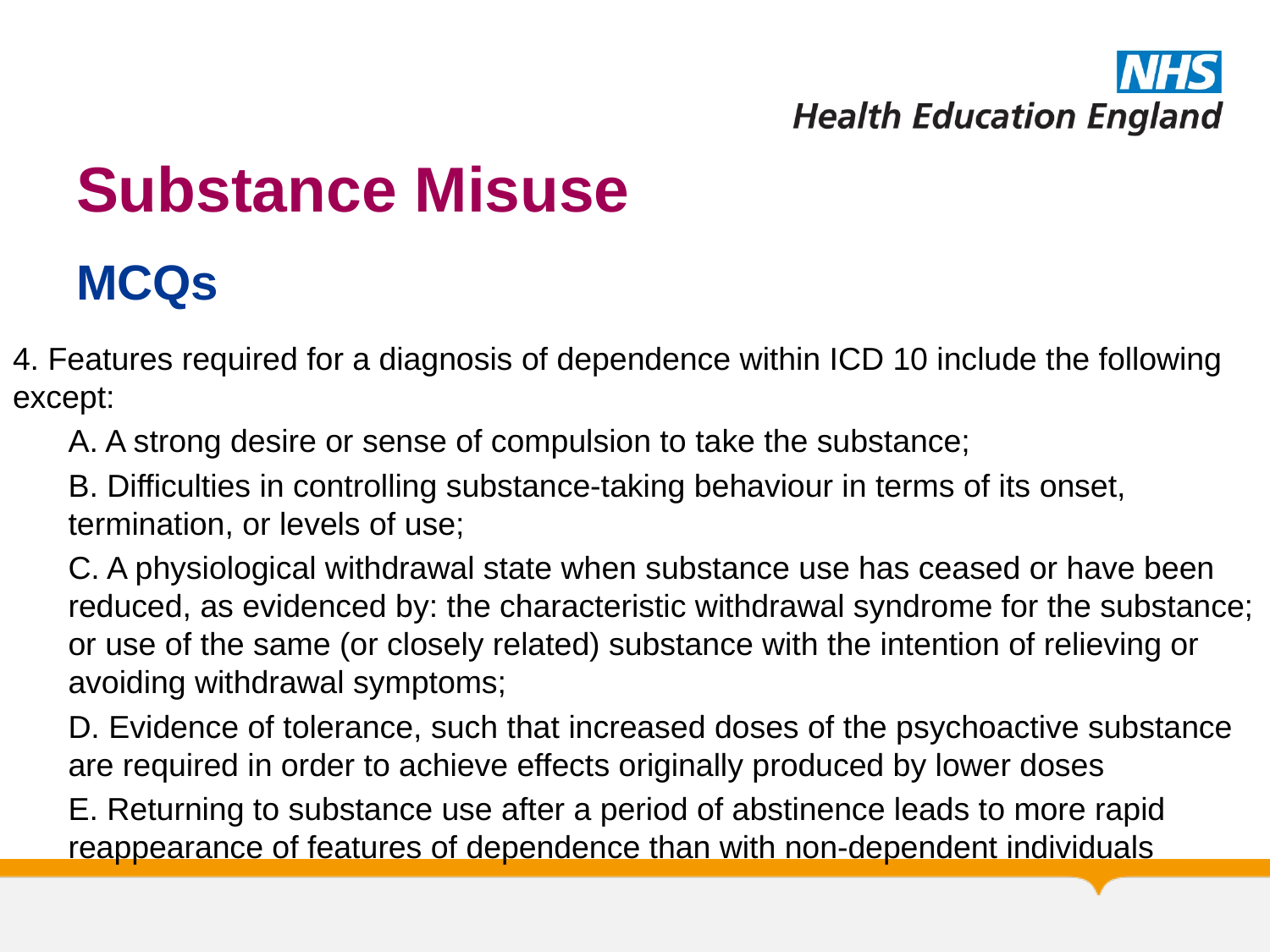

# Substance Misuse
MCQs
4. Features required for a diagnosis of dependence within ICD 10 include the following except:
A. A strong desire or sense of compulsion to take the substance;
B. Difficulties in controlling substance-taking behaviour in terms of its onset, termination, or levels of use;
C. A physiological withdrawal state when substance use has ceased or have been reduced, as evidenced by: the characteristic withdrawal syndrome for the substance; or use of the same (or closely related) substance with the intention of relieving or avoiding withdrawal symptoms;
D. Evidence of tolerance, such that increased doses of the psychoactive substance are required in order to achieve effects originally produced by lower doses
E. Returning to substance use after a period of abstinence leads to more rapid reappearance of features of dependence than with non-dependent individuals